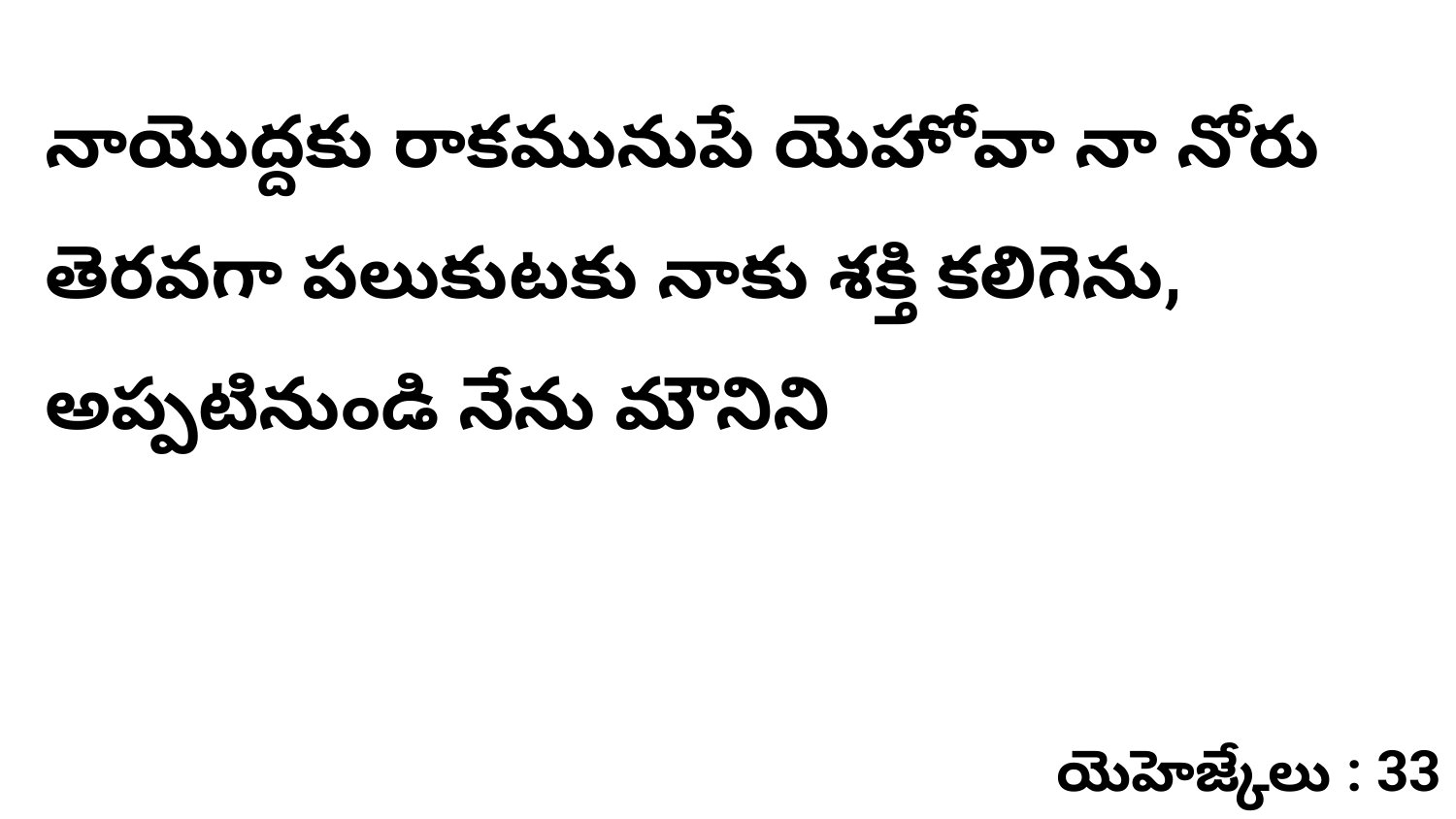

నాయొద్దకు రాకమునుపే యెహోవా నా నోరు తెరవగా పలుకుటకు నాకు శక్తి కలిగెను, అప్పటినుండి నేను మౌనిని
యెహెజ్కేలు : 33